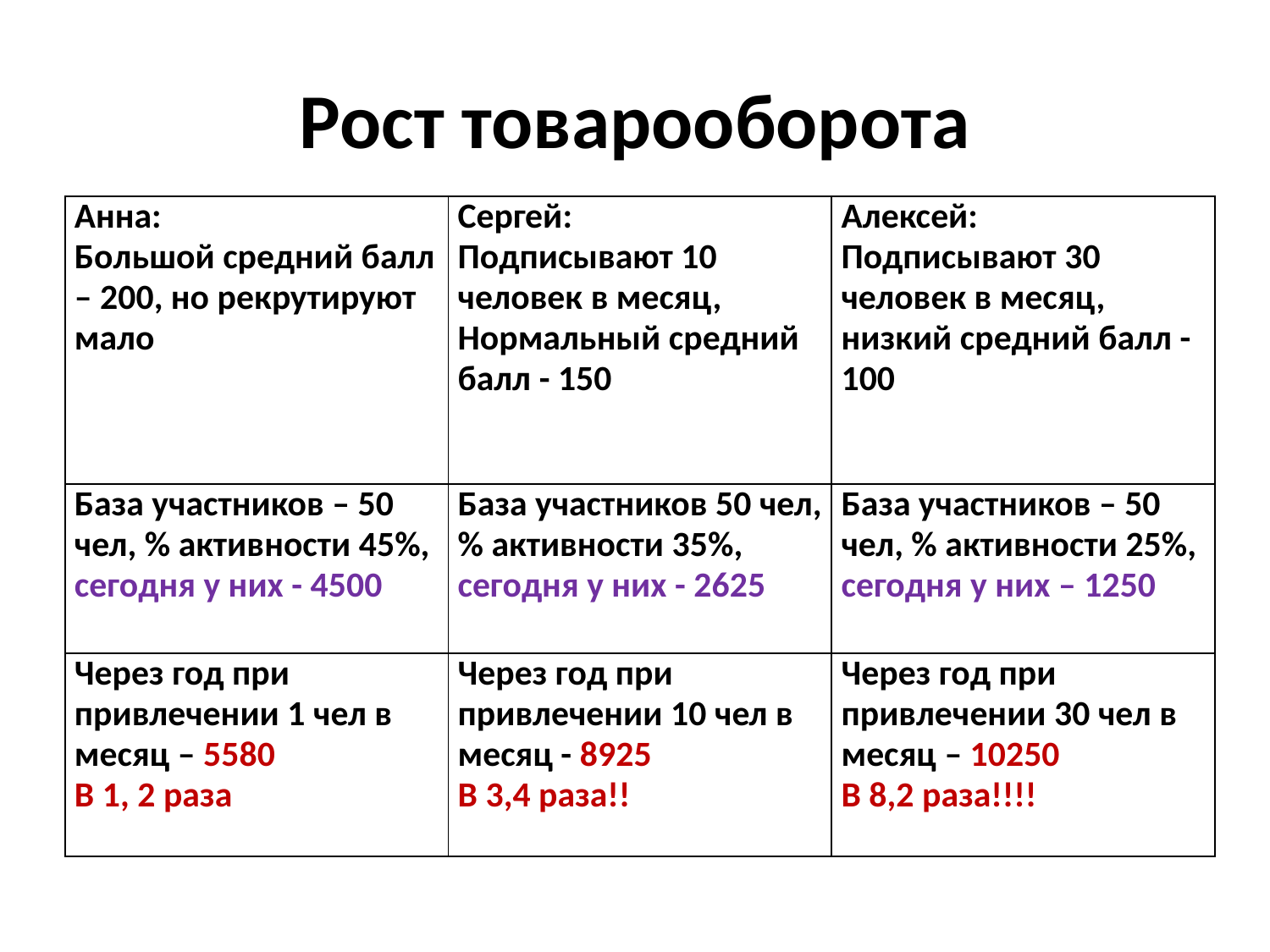

# Рост товарооборота
| Анна: Большой средний балл – 200, но рекрутируют мало | Сергей: Подписывают 10 человек в месяц, Нормальный средний балл - 150 | Алексей: Подписывают 30 человек в месяц, низкий средний балл - 100 |
| --- | --- | --- |
| База участников – 50 чел, % активности 45%, сегодня у них - 4500 | База участников 50 чел, % активности 35%, сегодня у них - 2625 | База участников – 50 чел, % активности 25%, сегодня у них – 1250 |
| Через год при привлечении 1 чел в месяц – 5580 В 1, 2 раза | Через год при привлечении 10 чел в месяц - 8925 В 3,4 раза!! | Через год при привлечении 30 чел в месяц – 10250 В 8,2 раза!!!! |